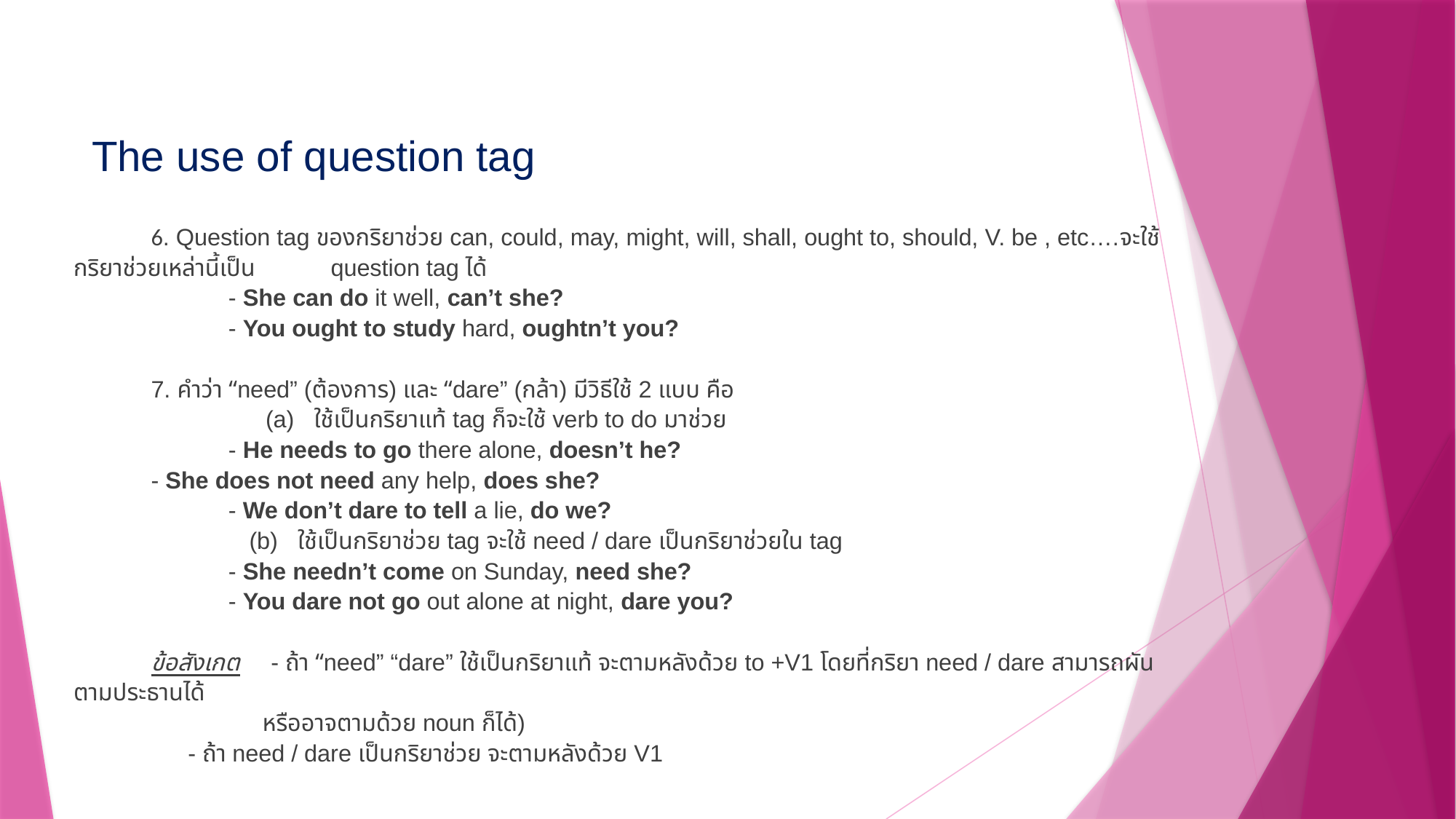

# The use of question tag
	6. Question tag ของกริยาช่วย can, could, may, might, will, shall, ought to, should, V. be , etc….จะใช้กริยาช่วยเหล่านี้เป็น 	    question tag ได้
               		- She can do it well, can’t she?
               		- You ought to study hard, oughtn’t you?

	7. คำว่า “need” (ต้องการ) และ “dare” (กล้า) มีวิธีใช้ 2 แบบ คือ
                   	      (a)   ใช้เป็นกริยาแท้ tag ก็จะใช้ verb to do มาช่วย
                      		- He needs to go there alone, doesn’t he?
				- She does not need any help, does she?
             			- We don’t dare to tell a lie, do we?
	               (b)   ใช้เป็นกริยาช่วย tag จะใช้ need / dare เป็นกริยาช่วยใน tag
                       			- She needn’t come on Sunday, need she?
                       			- You dare not go out alone at night, dare you?
	ข้อสังเกต     - ถ้า “need” “dare” ใช้เป็นกริยาแท้ จะตามหลังด้วย to +V1 โดยที่กริยา need / dare สามารถผันตามประธานได้
	                  หรืออาจตามด้วย noun ก็ได้)
		       - ถ้า need / dare เป็นกริยาช่วย จะตามหลังด้วย V1